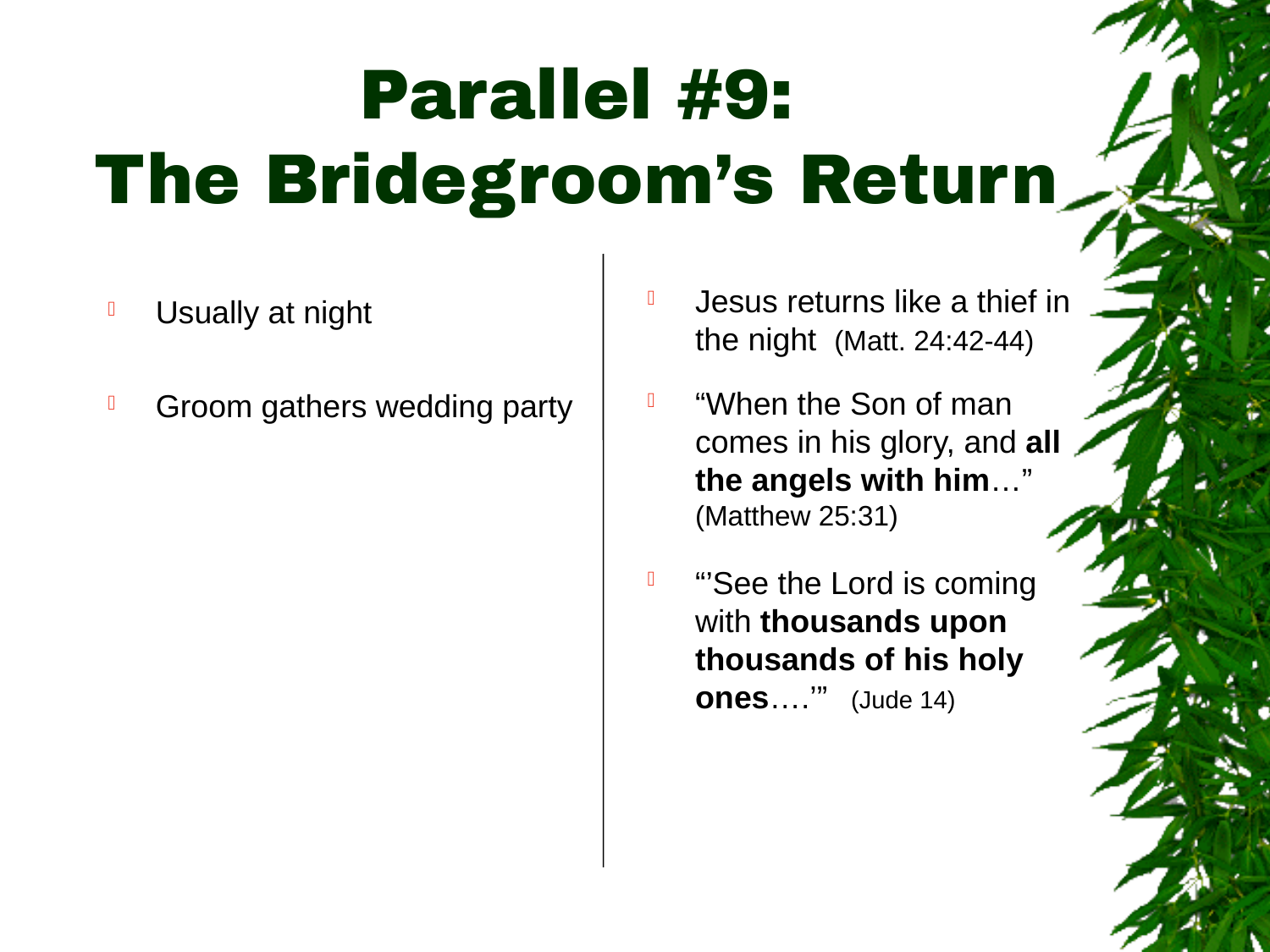

# Parallel #9: The Bridegroom’s Return

Jesus returns like a thief in the night  (Matt. 24:42-44)

“When the Son of man comes in his glory, and all the angels with him…” (Matthew 25:31)

“’See the Lord is coming with thousands upon thousands of his holy ones….’”   (Jude 14)

Usually at night

Groom gathers wedding party